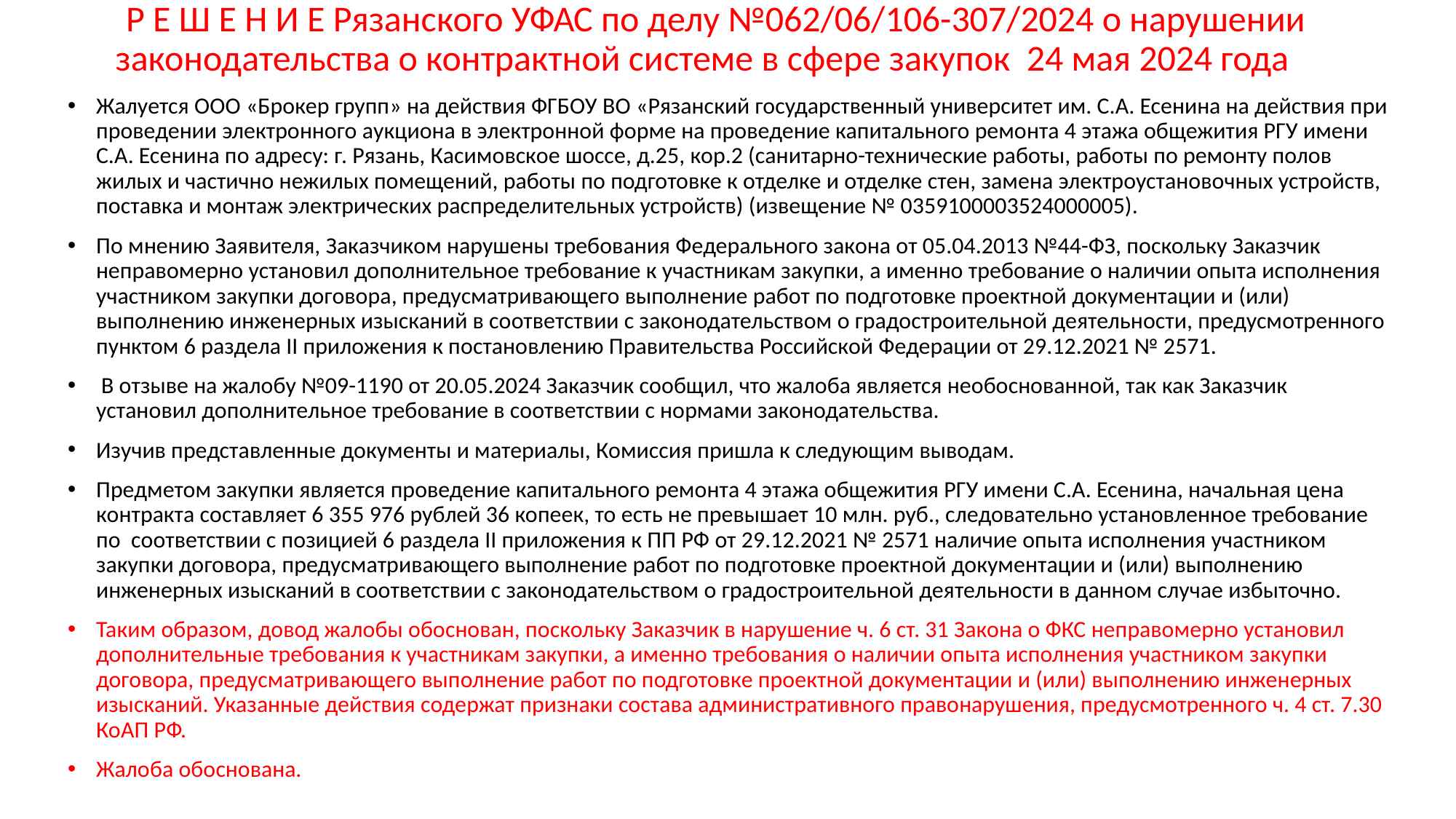

# Р Е Ш Е Н И Е Рязанского УФАС по делу №062/06/106-307/2024 о нарушении законодательства о контрактной системе в сфере закупок  24 мая 2024 года
Жалуется ООО «Брокер групп» на действия ФГБОУ ВО «Рязанский государственный университет им. С.А. Есенина на действия при проведении электронного аукциона в электронной форме на проведение капитального ремонта 4 этажа общежития РГУ имени С.А. Есенина по адресу: г. Рязань, Касимовское шоссе, д.25, кор.2 (санитарно-технические работы, работы по ремонту полов жилых и частично нежилых помещений, работы по подготовке к отделке и отделке стен, замена электроустановочных устройств, поставка и монтаж электрических распределительных устройств) (извещение № 0359100003524000005).
По мнению Заявителя, Заказчиком нарушены требования Федерального закона от 05.04.2013 №44-ФЗ, поскольку Заказчик неправомерно установил дополнительное требование к участникам закупки, а именно требование о наличии опыта исполнения участником закупки договора, предусматривающего выполнение работ по подготовке проектной документации и (или) выполнению инженерных изысканий в соответствии с законодательством о градостроительной деятельности, предусмотренного пунктом 6 раздела II приложения к постановлению Правительства Российской Федерации от 29.12.2021 № 2571.
 В отзыве на жалобу №09-1190 от 20.05.2024 Заказчик сообщил, что жалоба является необоснованной, так как Заказчик установил дополнительное требование в соответствии с нормами законодательства.
Изучив представленные документы и материалы, Комиссия пришла к следующим выводам.
Предметом закупки является проведение капитального ремонта 4 этажа общежития РГУ имени С.А. Есенина, начальная цена контракта составляет 6 355 976 рублей 36 копеек, то есть не превышает 10 млн. руб., следовательно установленное требование по  соответствии с позицией 6 раздела II приложения к ПП РФ от 29.12.2021 № 2571 наличие опыта исполнения участником закупки договора, предусматривающего выполнение работ по подготовке проектной документации и (или) выполнению инженерных изысканий в соответствии с законодательством о градостроительной деятельности в данном случае избыточно.
Таким образом, довод жалобы обоснован, поскольку Заказчик в нарушение ч. 6 ст. 31 Закона о ФКС неправомерно установил дополнительные требования к участникам закупки, а именно требования о наличии опыта исполнения участником закупки договора, предусматривающего выполнение работ по подготовке проектной документации и (или) выполнению инженерных изысканий. Указанные действия содержат признаки состава административного правонарушения, предусмотренного ч. 4 ст. 7.30 КоАП РФ.
Жалоба обоснована.